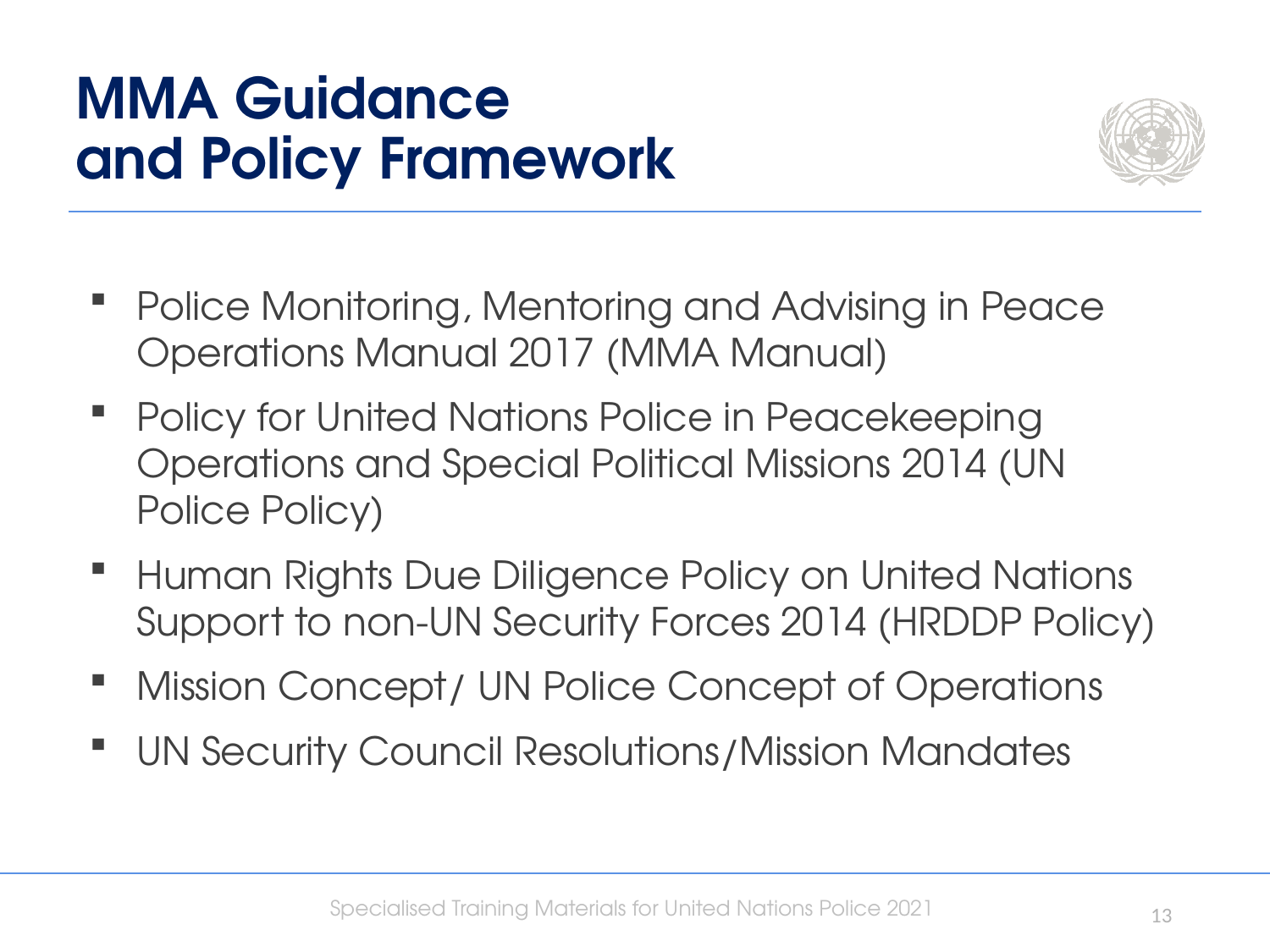

# MMA Guidance and Policy Framework
Police Monitoring, Mentoring and Advising in Peace Operations Manual 2017 (MMA Manual)
Policy for United Nations Police in Peacekeeping Operations and Special Political Missions 2014 (UN Police Policy)
Human Rights Due Diligence Policy on United Nations Support to non-UN Security Forces 2014 (HRDDP Policy)
Mission Concept/ UN Police Concept of Operations
UN Security Council Resolutions/Mission Mandates
13